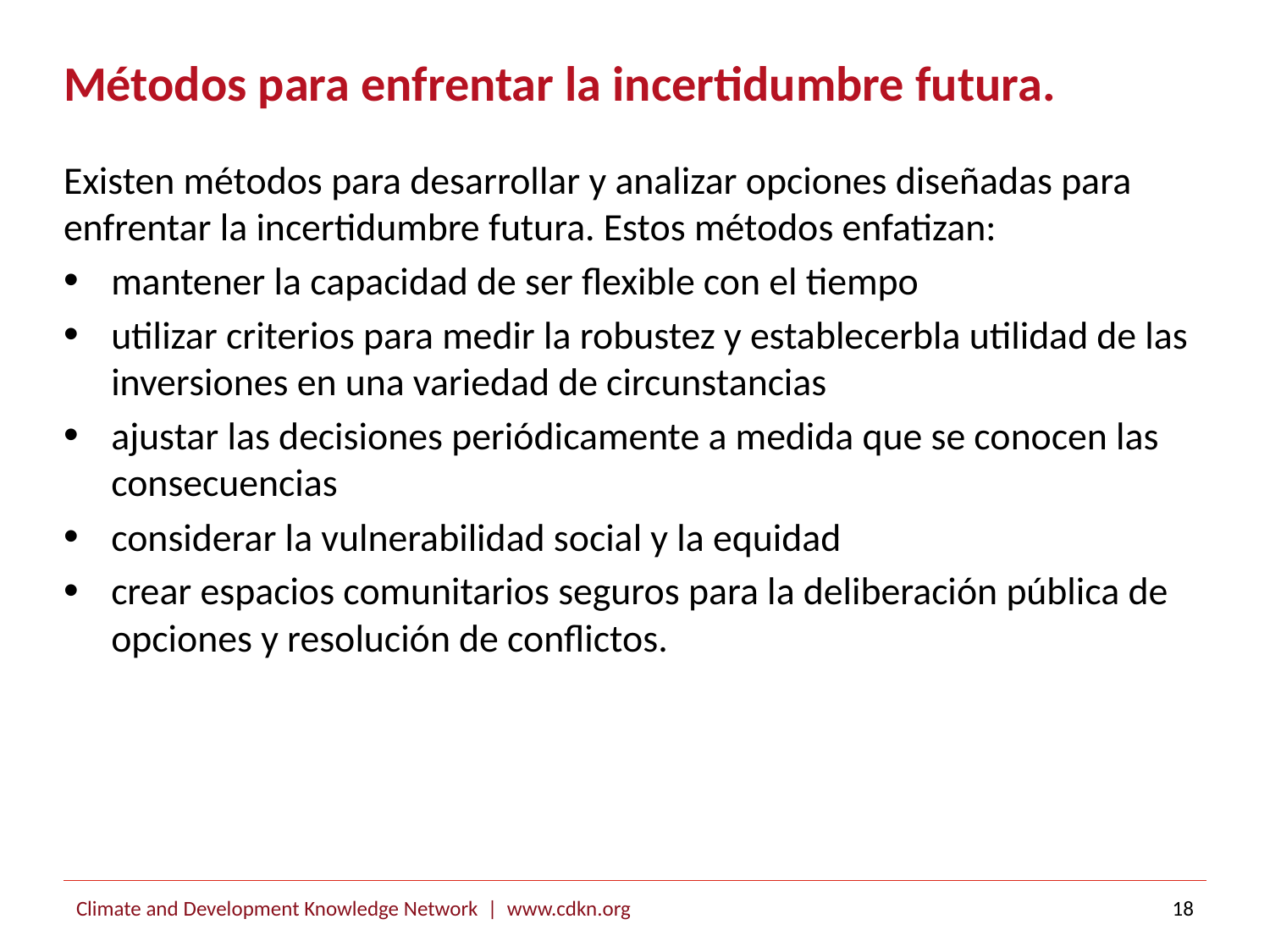

# Métodos para enfrentar la incertidumbre futura.
Existen métodos para desarrollar y analizar opciones diseñadas para enfrentar la incertidumbre futura. Estos métodos enfatizan:
mantener la capacidad de ser flexible con el tiempo
utilizar criterios para medir la robustez y establecerbla utilidad de las inversiones en una variedad de circunstancias
ajustar las decisiones periódicamente a medida que se conocen las consecuencias
considerar la vulnerabilidad social y la equidad
crear espacios comunitarios seguros para la deliberación pública de opciones y resolución de conflictos.
Climate and Development Knowledge Network  |  www.cdkn.org
18